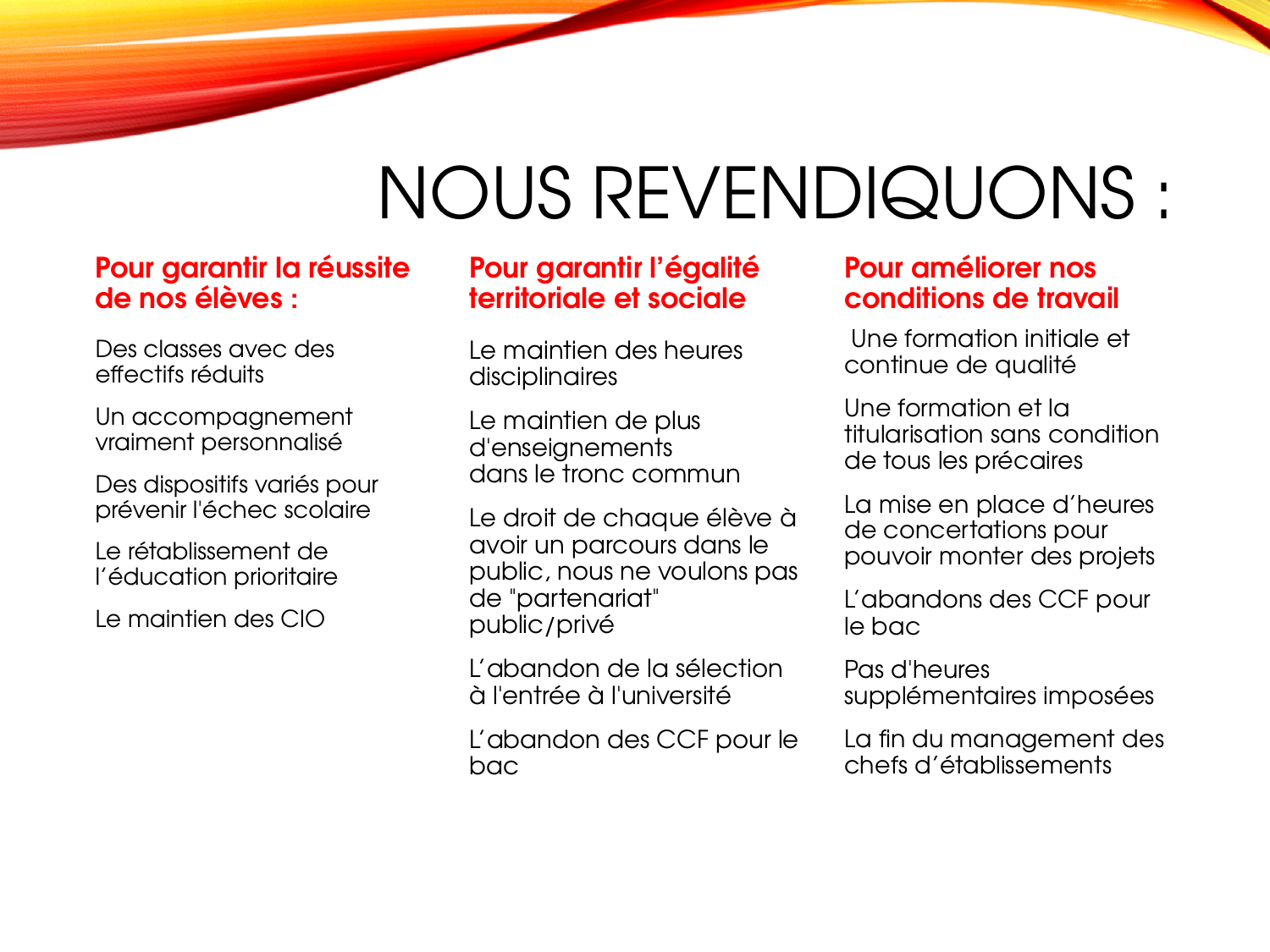

Nous revendiquons :
Pour garantir la réussite de nos élèves :
Pour garantir l’égalité territoriale et sociale
Pour améliorer nos conditions de travail
 Une formation initiale et continue de qualité
Une formation et la titularisation sans condition de tous les précaires
La mise en place d’heures de concertations pour pouvoir monter des projets
L’abandons des CCF pour le bac
Pas d'heures supplémentaires imposées
La fin du management des chefs d’établissements

Le maintien des heures disciplinaires
Le maintien de plus d'enseignements
dans le tronc commun
Le droit de chaque élève à avoir un parcours dans le public, nous ne voulons pas de "partenariat" public/privé
L’abandon de la sélection à l'entrée à l'université
L’abandon des CCF pour le bac

Des classes avec des effectifs réduits
Un accompagnement vraiment personnalisé
Des dispositifs variés pour prévenir l'échec scolaire
Le rétablissement de l’éducation prioritaire
Le maintien des CIO